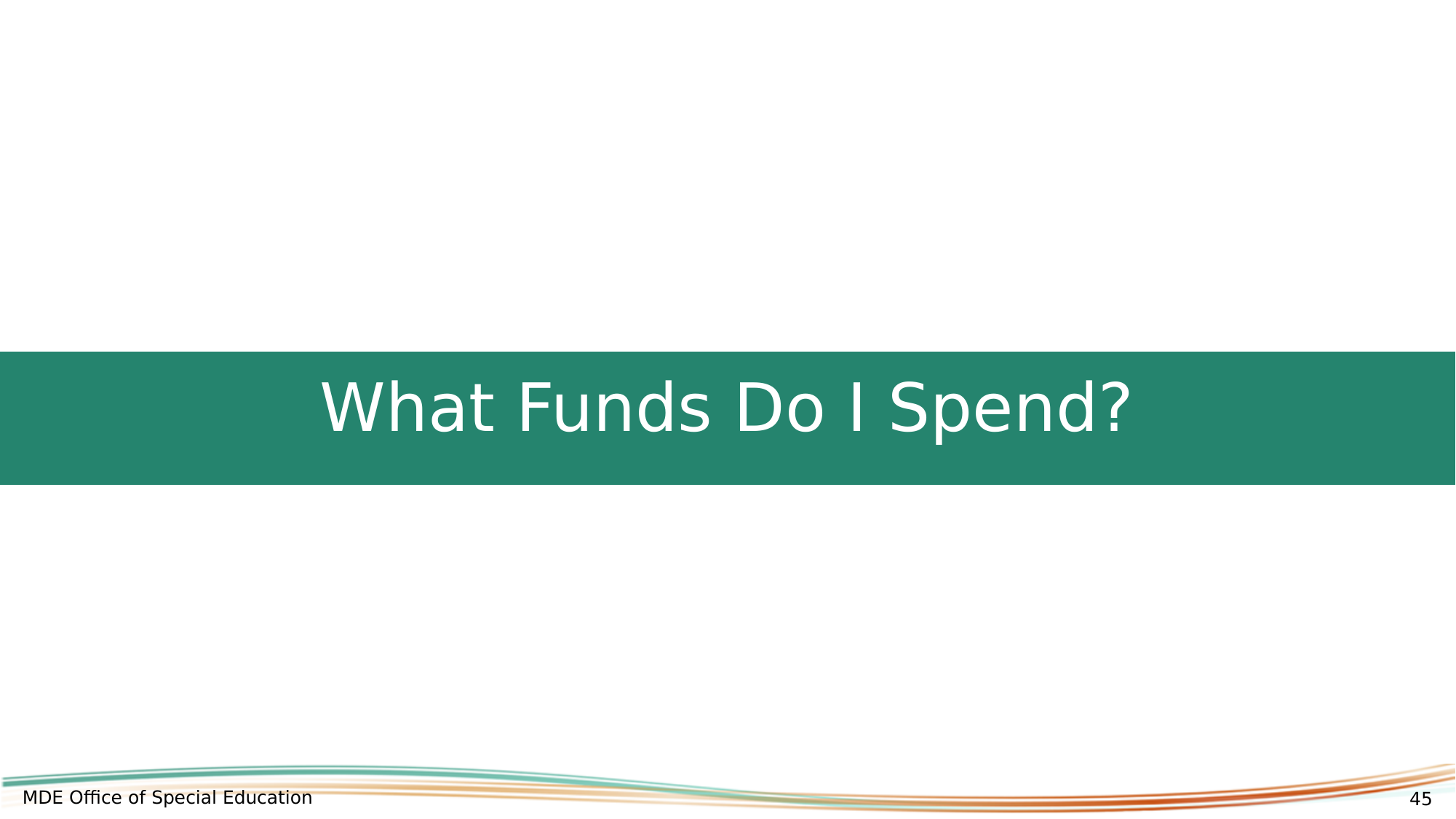

# What Funds Do I Spend?
MDE Office of Special Education
45